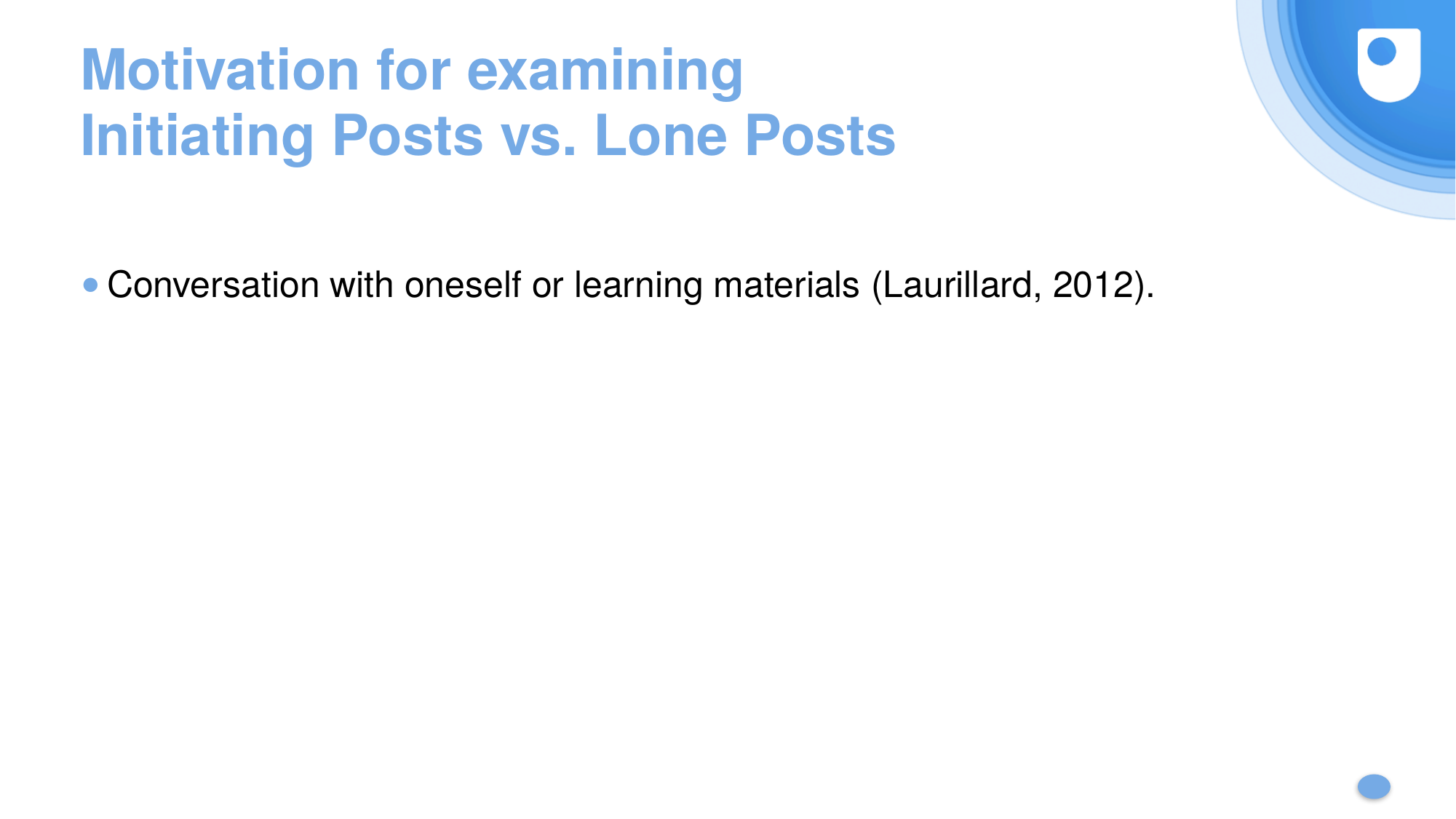

# Motivation for examining Initiating Posts vs. Lone Posts
Conversation with oneself or learning materials (Laurillard, 2012).